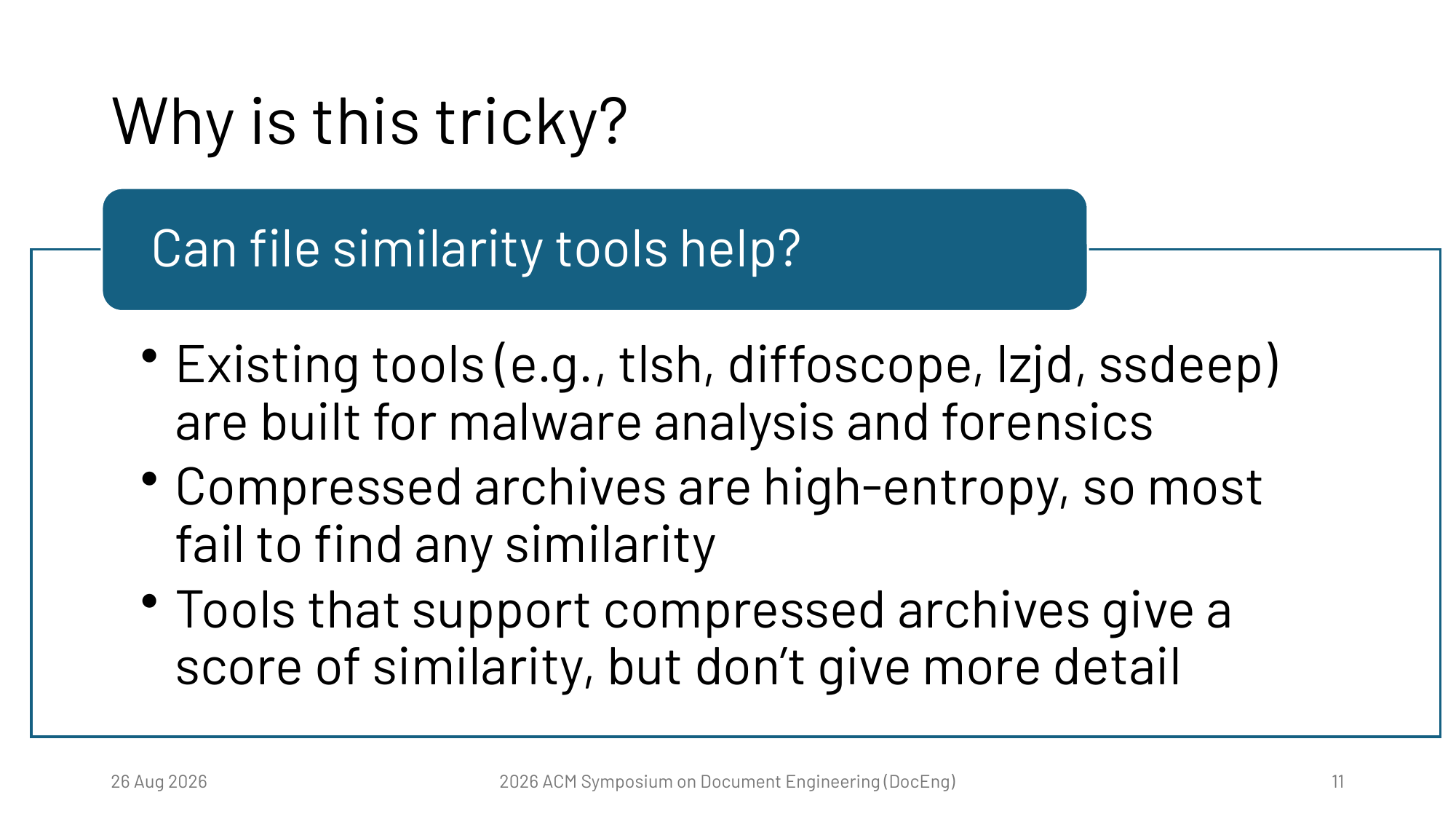

# Why is this tricky?
Existing tools (e.g., tlsh, diffoscope, lzjd, ssdeep) are built for malware analysis and forensics
Compressed archives are high-entropy, so most fail to find any similarity
Tools that support compressed archives give a score of similarity, but don’t give more detail
Can file similarity tools help?
26 Aug 2026
2026 ACM Symposium on Document Engineering (DocEng)
11